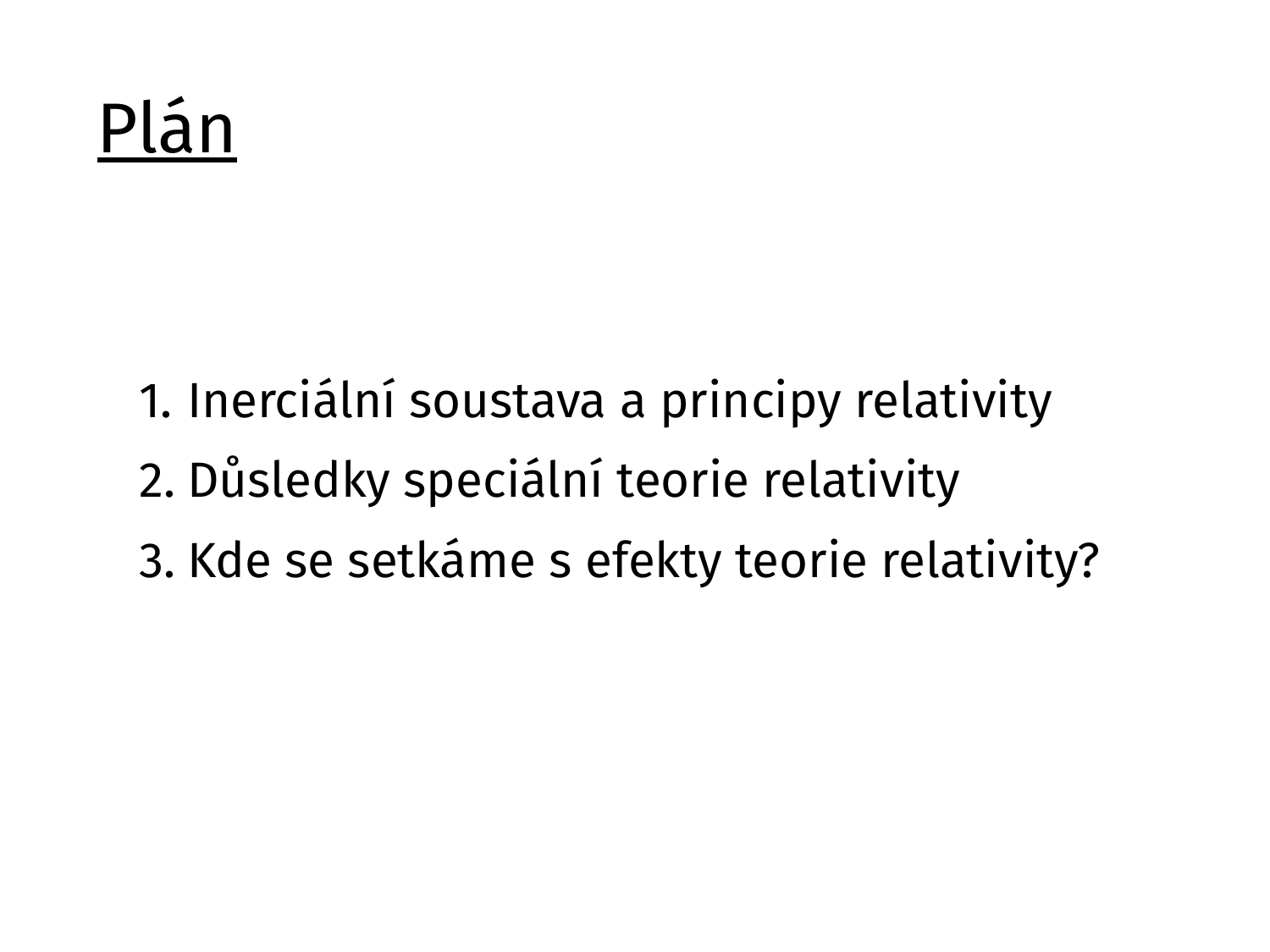

Plán
Inerciální soustava a principy relativity
Důsledky speciální teorie relativity
Kde se setkáme s efekty teorie relativity?